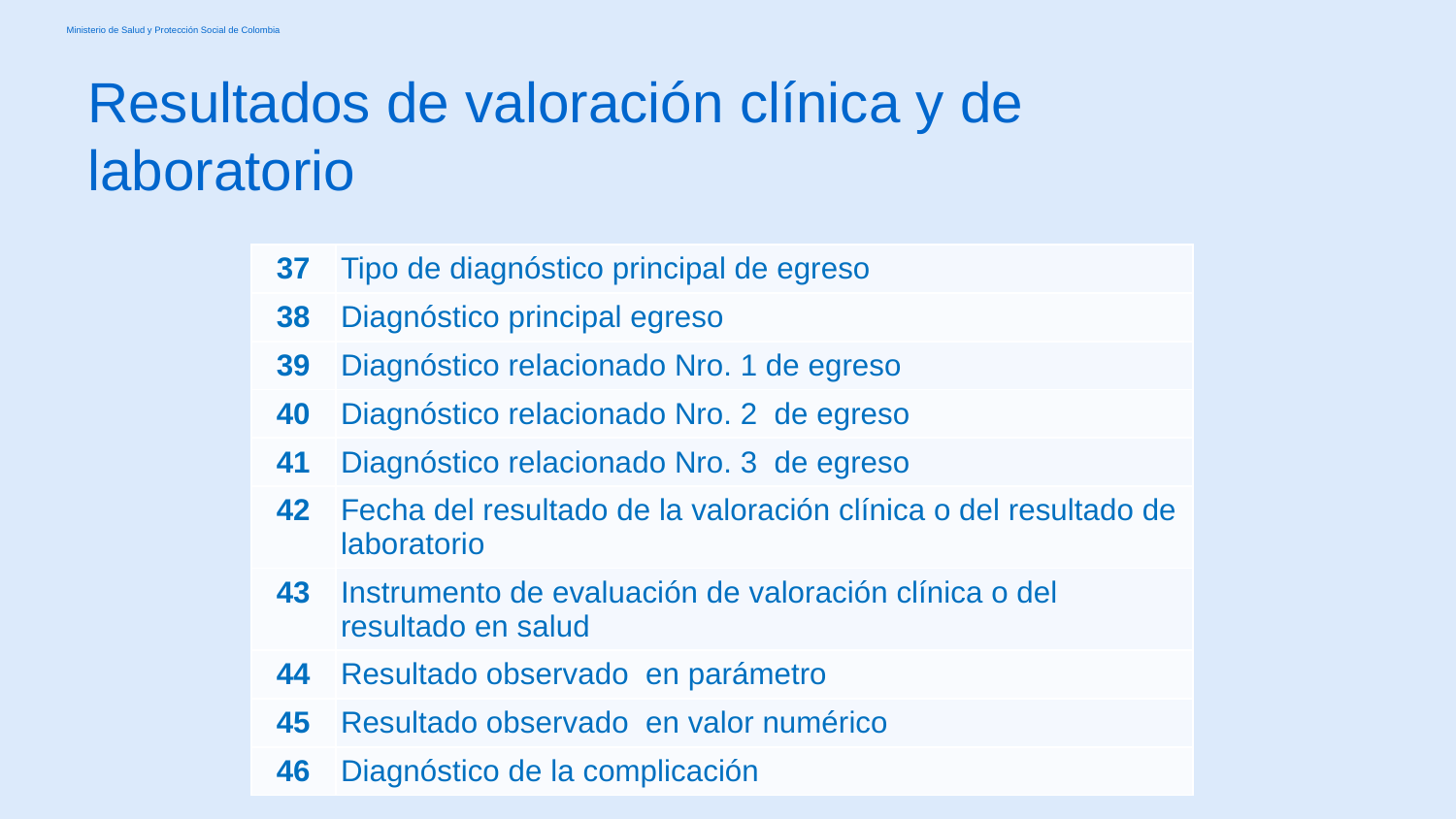

Resultados de valoración clínica y de laboratorio
| 37 | Tipo de diagnóstico principal de egreso |
| --- | --- |
| 38 | Diagnóstico principal egreso |
| 39 | Diagnóstico relacionado Nro. 1 de egreso |
| 40 | Diagnóstico relacionado Nro. 2 de egreso |
| 41 | Diagnóstico relacionado Nro. 3 de egreso |
| 42 | Fecha del resultado de la valoración clínica o del resultado de laboratorio |
| 43 | Instrumento de evaluación de valoración clínica o del resultado en salud |
| 44 | Resultado observado en parámetro |
| 45 | Resultado observado en valor numérico |
| 46 | Diagnóstico de la complicación |